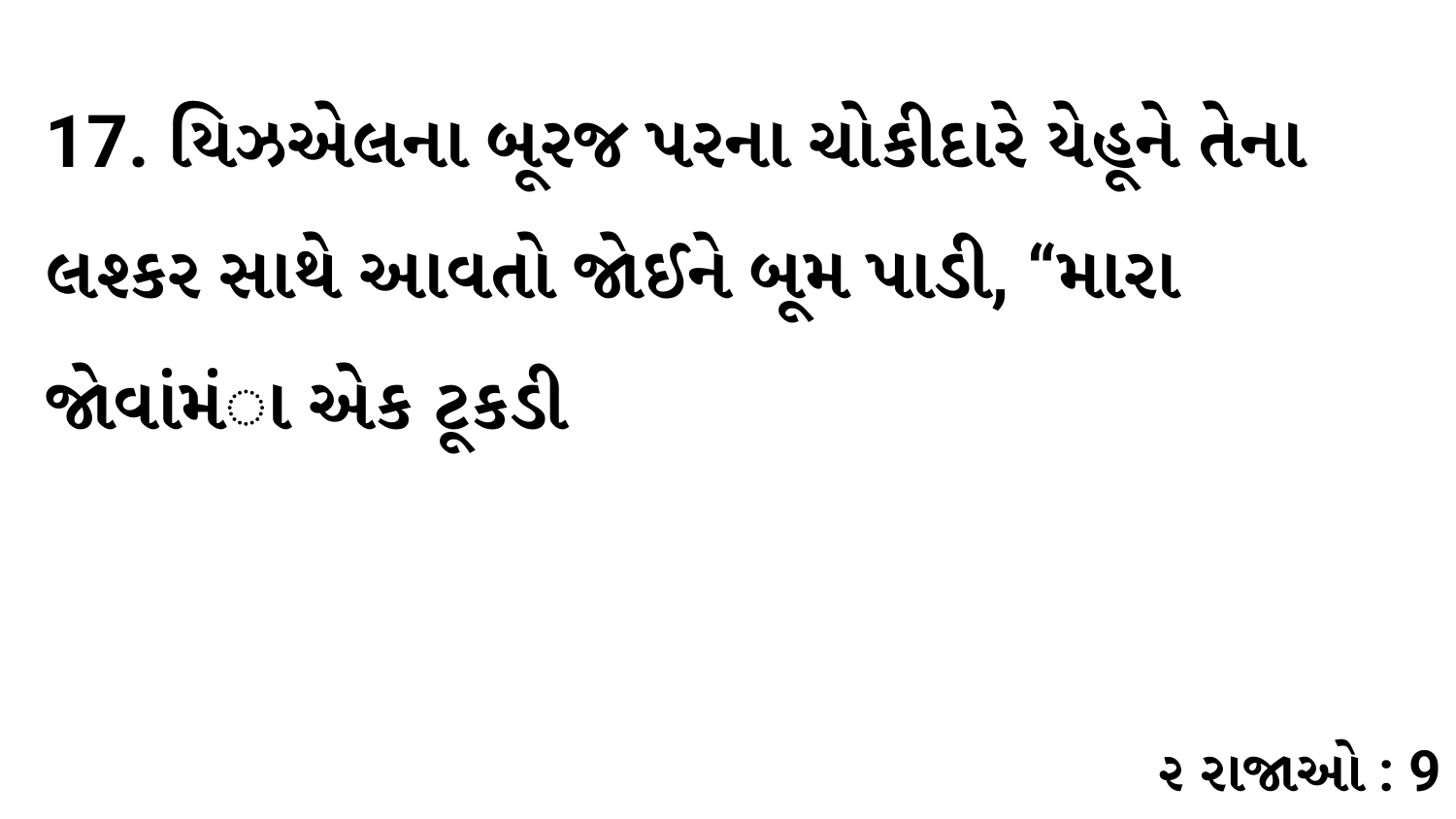

17. યિઝએલના બૂરજ પરના ચોકીદારે યેહૂને તેના લશ્કર સાથે આવતો જોઈને બૂમ પાડી, “મારા જોવાંમંા એક ટૂકડી
૨ રાજાઓ : 9